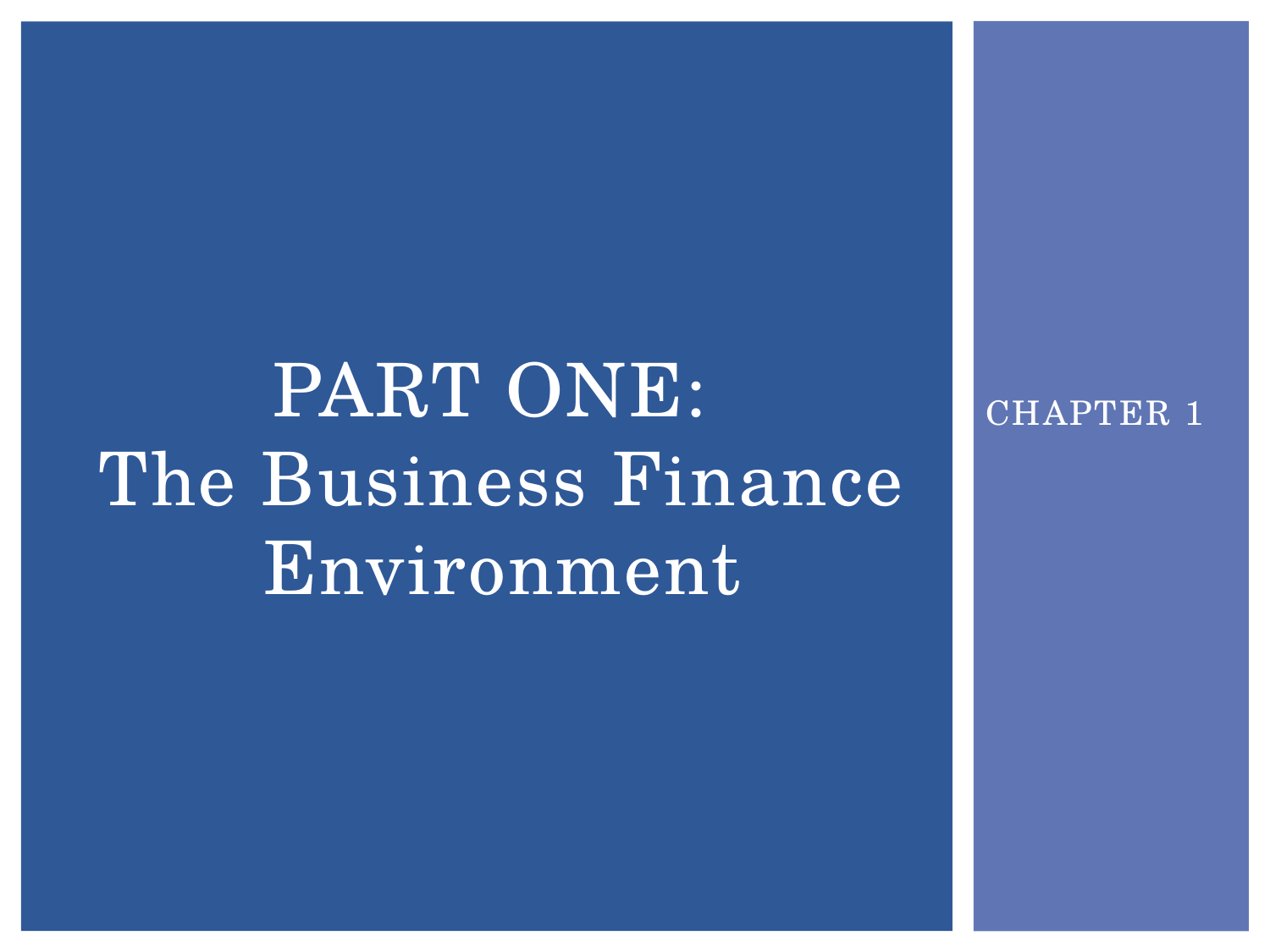

# Part one: The Business Finance Environment
CHAPTER 1